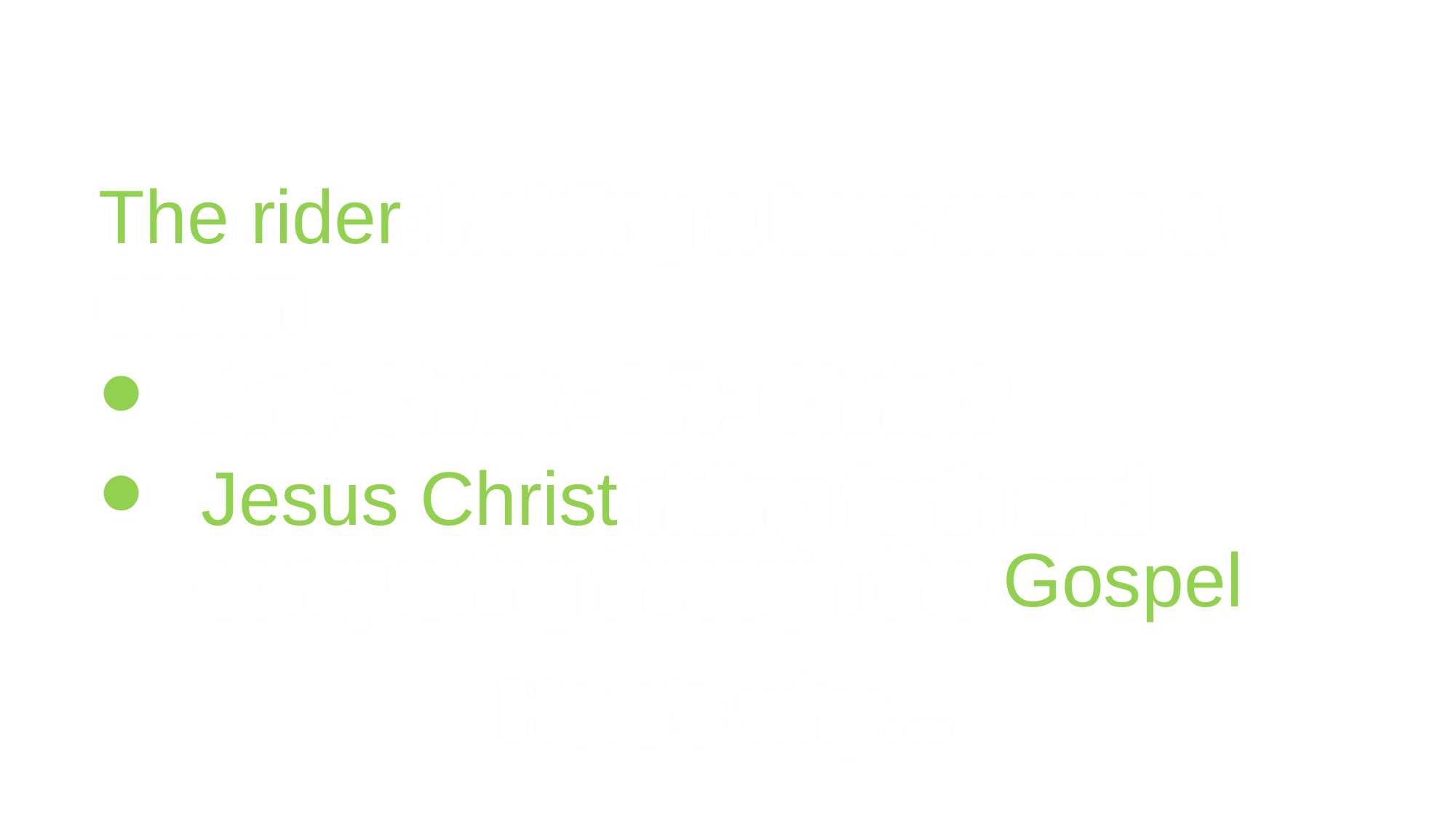

First seal; a white horse
The rider: holding a bow, wears a crown
Anti-Christ -OR- Christ?
Jesus Christ riding forth and conquering through the Gospel
Here’s why…